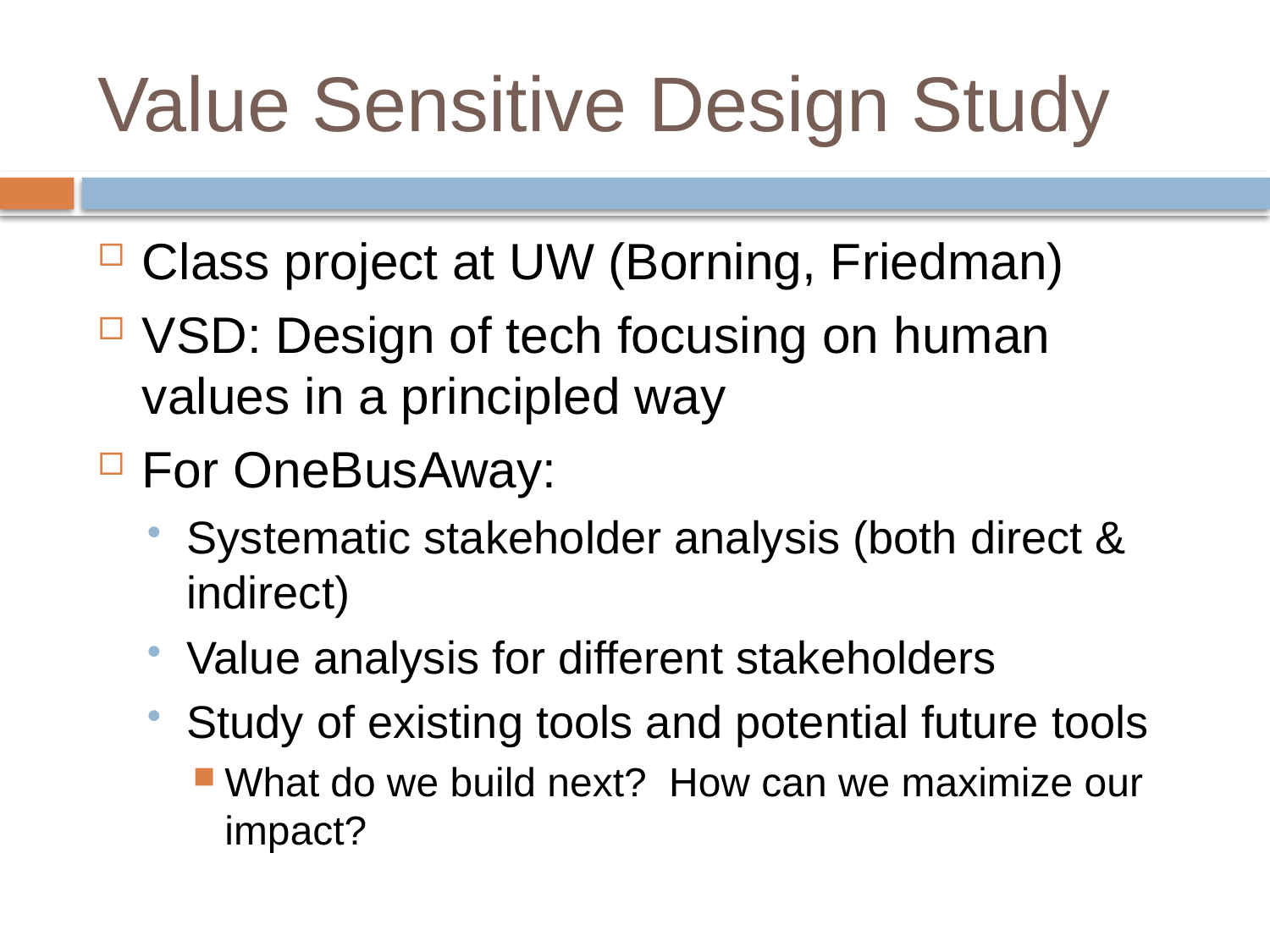

# Value Sensitive Design Study
Class project at UW (Borning, Friedman)
VSD: Design of tech focusing on human values in a principled way
For OneBusAway:
Systematic stakeholder analysis (both direct & indirect)
Value analysis for different stakeholders
Study of existing tools and potential future tools
What do we build next?  How can we maximize our impact?